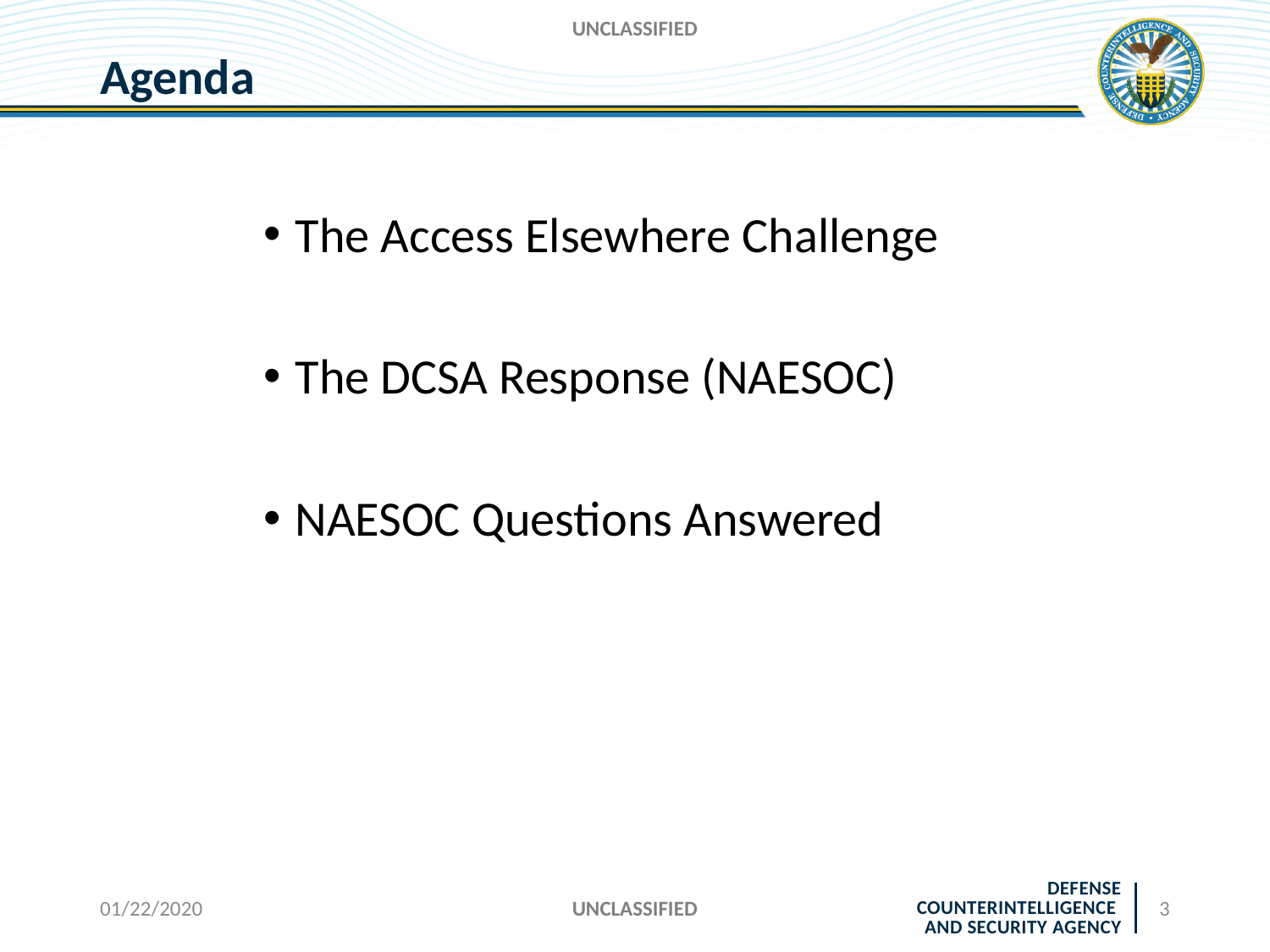

UNCLASSIFIED
# Agenda
The Access Elsewhere Challenge

The DCSA Response (NAESOC)

NAESOC Questions Answered
01/22/2020
UNCLASSIFIED
3